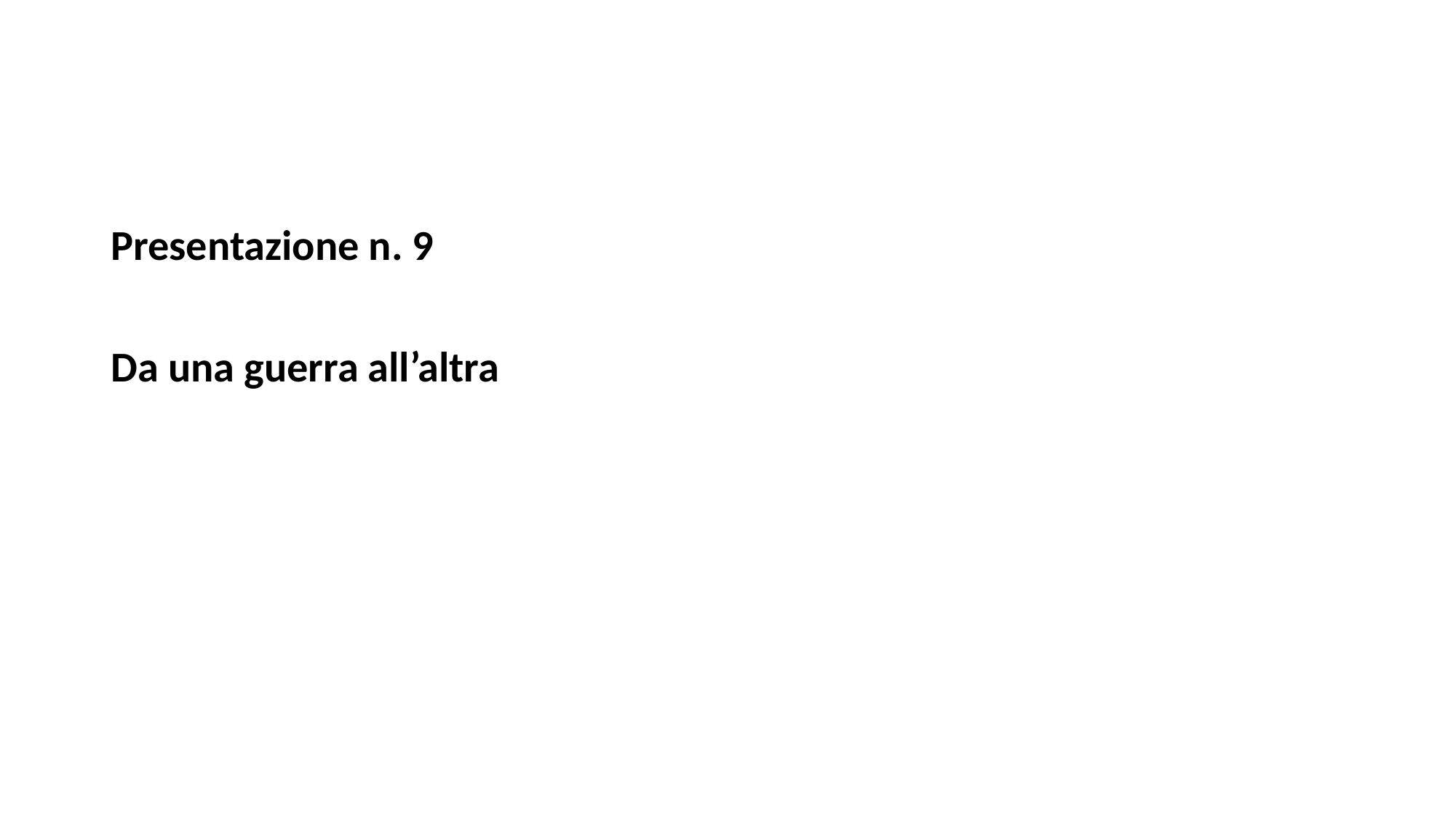

#
Presentazione n. 9

Da una guerra all’altra